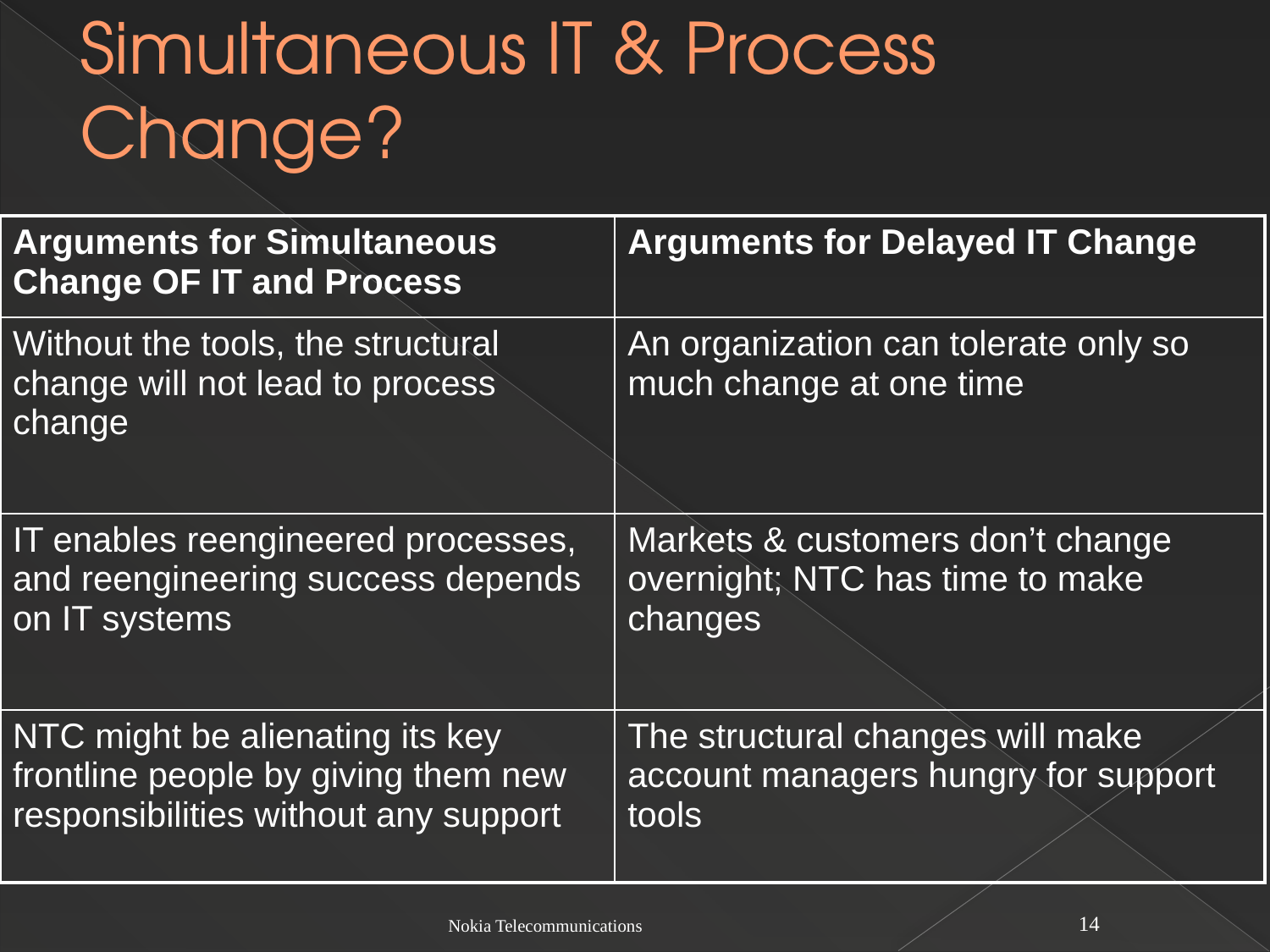

# Simultaneous IT & Process Change?
| Arguments for Simultaneous Change OF IT and Process | Arguments for Delayed IT Change |
| --- | --- |
| Without the tools, the structural change will not lead to process change | An organization can tolerate only so much change at one time |
| IT enables reengineered processes, and reengineering success depends on IT systems | Markets & customers don’t change overnight; NTC has time to make changes |
| NTC might be alienating its key frontline people by giving them new responsibilities without any support | The structural changes will make account managers hungry for support tools |
Nokia Telecommunications
14